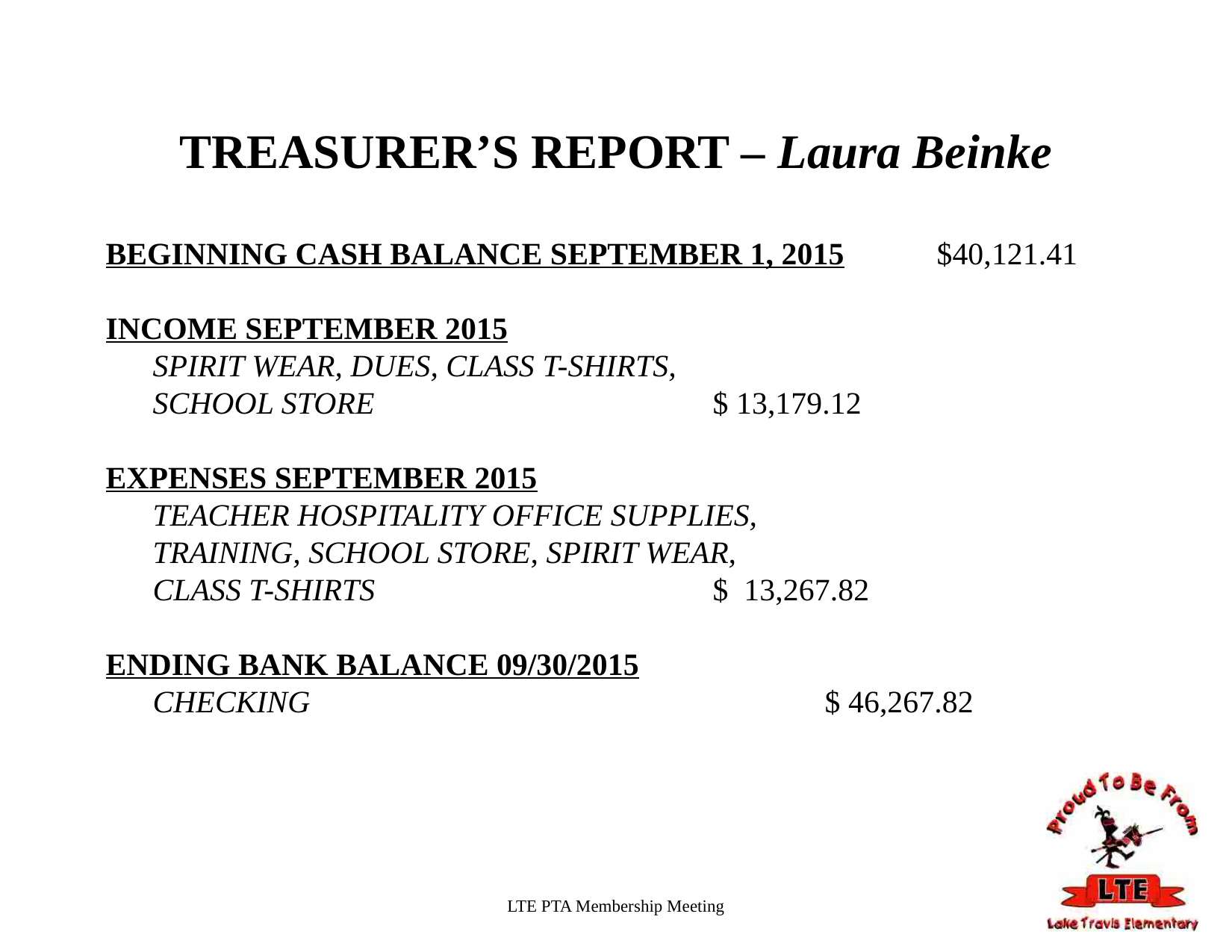

# TREASURER’S REPORT – Laura Beinke
BEGINNING CASH BALANCE SEPTEMBER 1, 2015	$40,121.41

INCOME SEPTEMBER 2015
	SPIRIT WEAR, DUES, CLASS T-SHIRTS,
	SCHOOL STORE				$ 13,179.12

EXPENSES SEPTEMBER 2015
	TEACHER HOSPITALITY OFFICE SUPPLIES,
	TRAINING, SCHOOL STORE, SPIRIT WEAR,
	CLASS T-SHIRTS				$  13,267.82

ENDING BANK BALANCE 09/30/2015
	CHECKING					$ 46,267.82

LTE PTA Membership Meeting